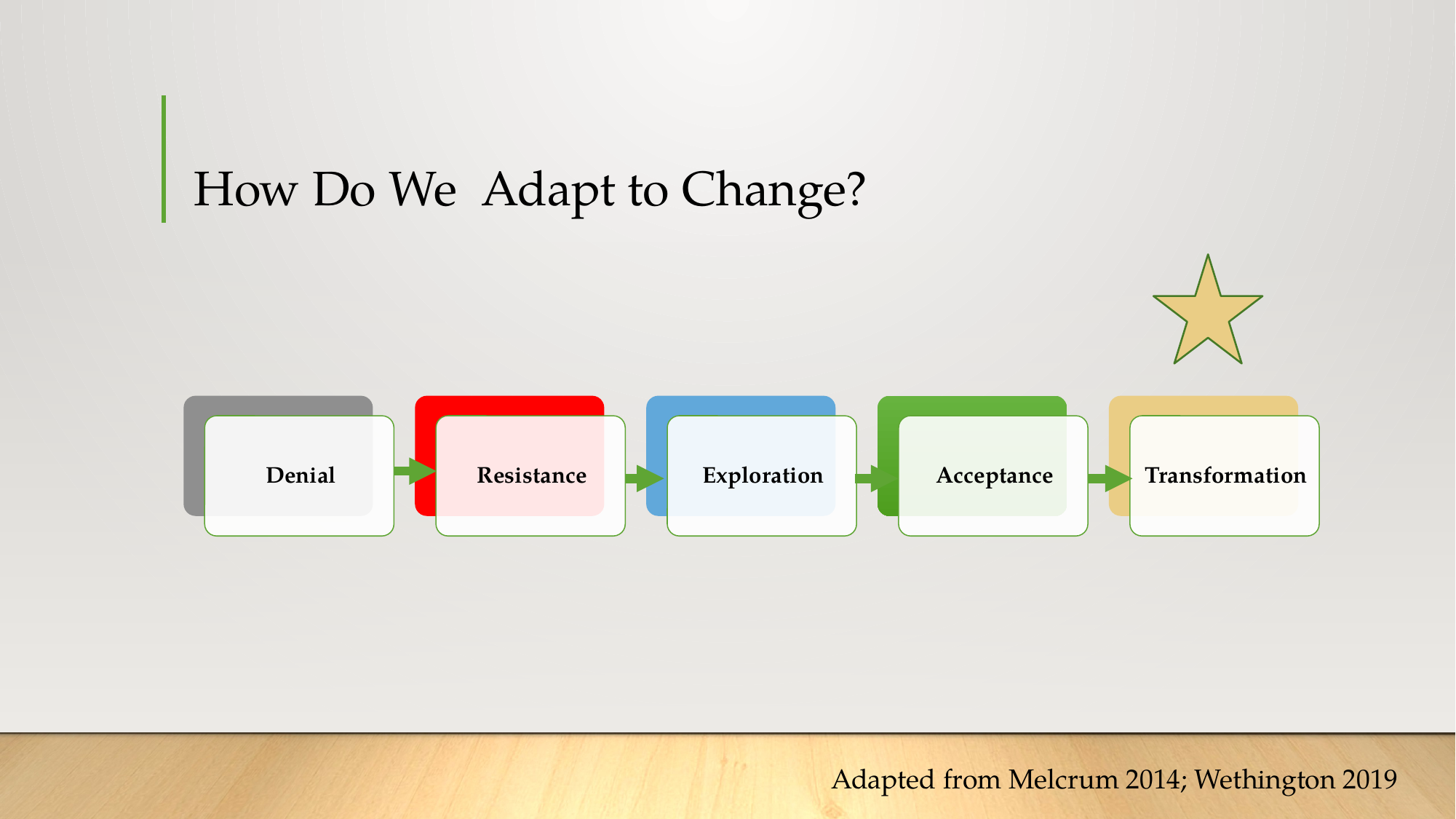

# How Do We  Adapt to Change?

Denial
Resistance
Exploration
Acceptance
Transformation
Adapted from Melcrum 2014; Wethington 2019